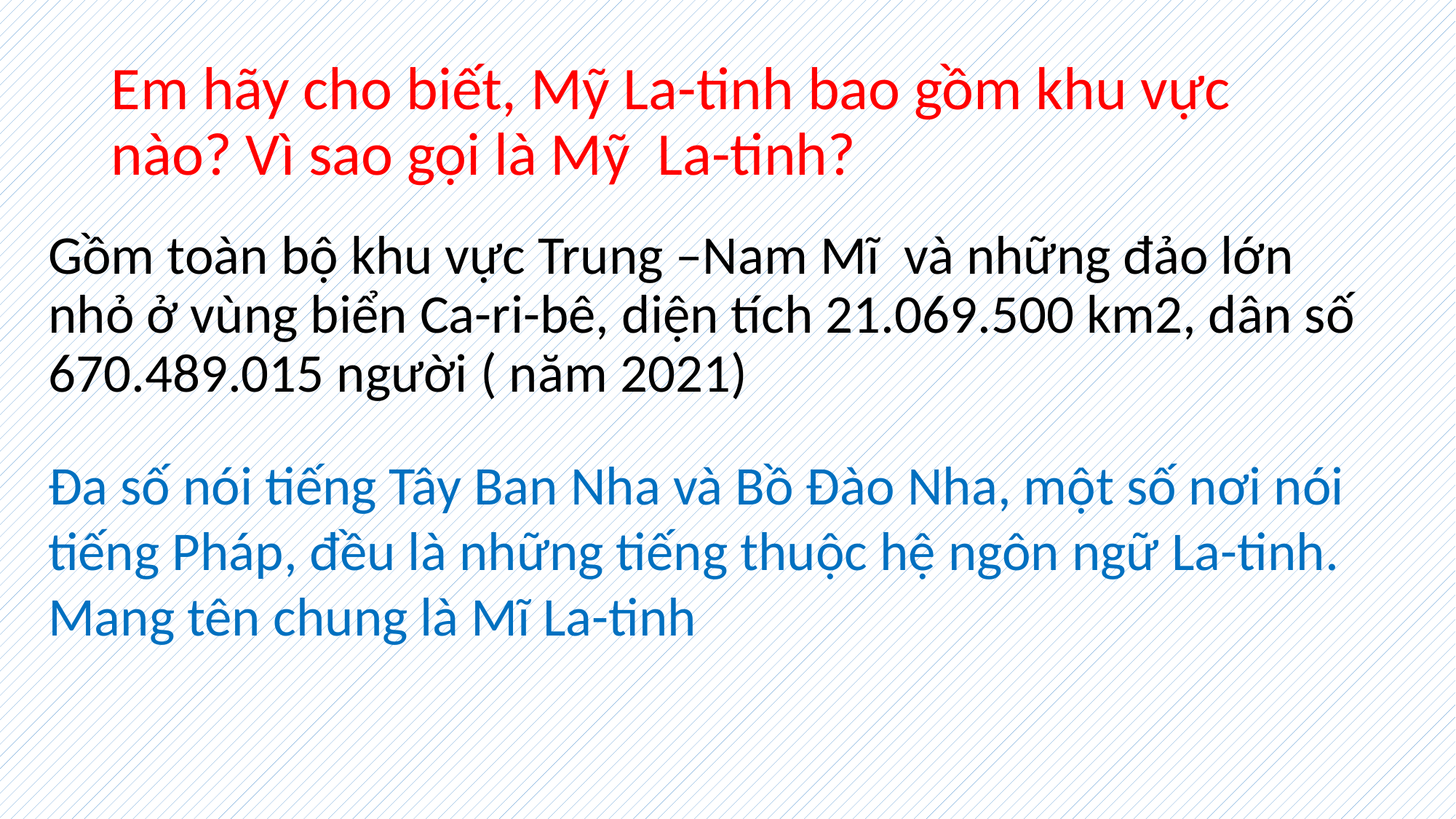

# Em hãy cho biết, Mỹ La-tinh bao gồm khu vực nào? Vì sao gọi là Mỹ  La-tinh?
Gồm toàn bộ khu vực Trung –Nam Mĩ  và những đảo lớn nhỏ ở vùng biển Ca-ri-bê, diện tích 21.069.500 km2, dân số 670.489.015 người ( năm 2021)
Đa số nói tiếng Tây Ban Nha và Bồ Đào Nha, một số nơi nói tiếng Pháp, đều là những tiếng thuộc hệ ngôn ngữ La-tinh. Mang tên chung là Mĩ La-tinh